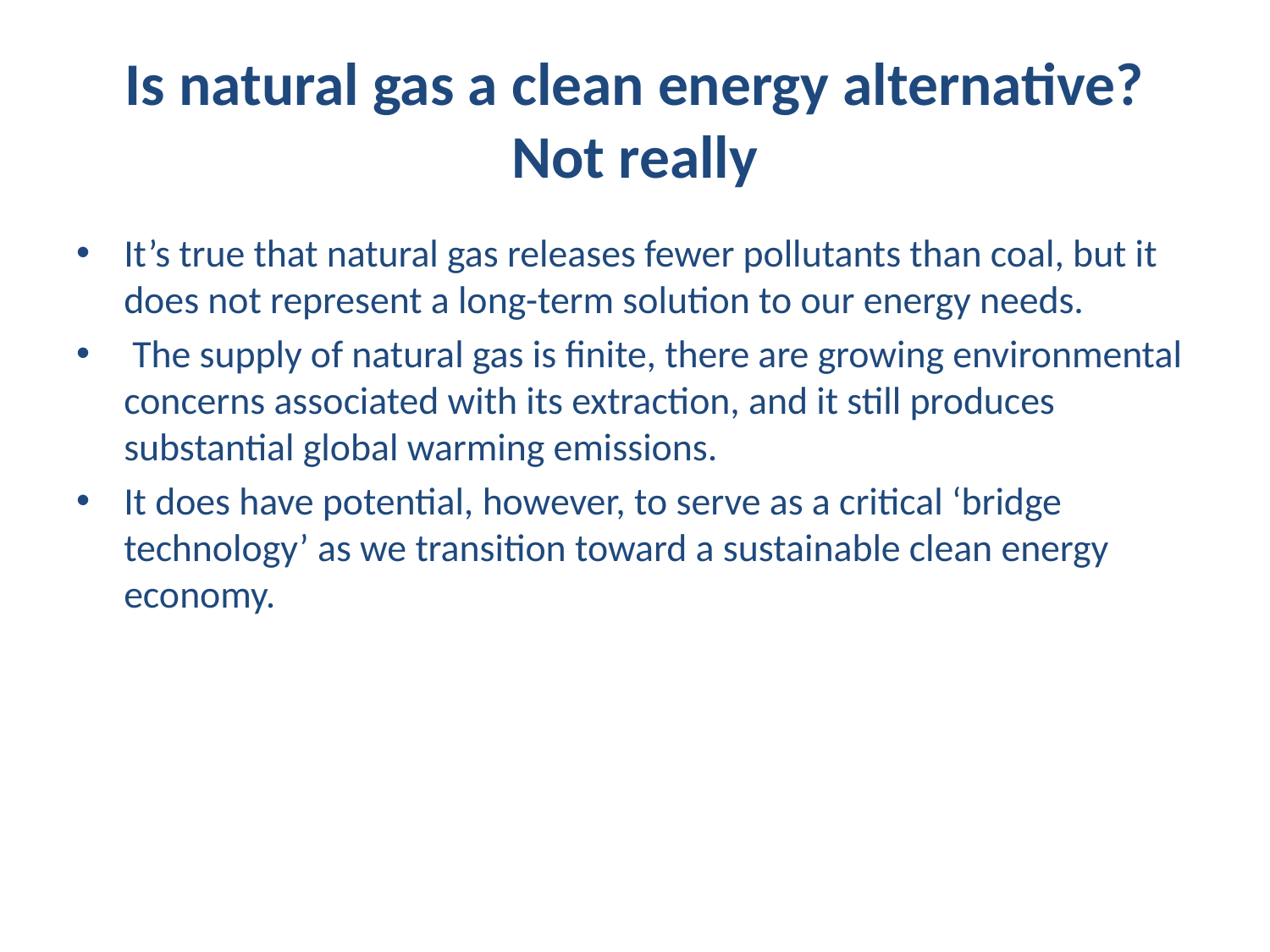

# Is natural gas a clean energy alternative? Not really
It’s true that natural gas releases fewer pollutants than coal, but it does not represent a long-term solution to our energy needs.
 The supply of natural gas is finite, there are growing environmental concerns associated with its extraction, and it still produces substantial global warming emissions.
It does have potential, however, to serve as a critical ‘bridge technology’ as we transition toward a sustainable clean energy economy.